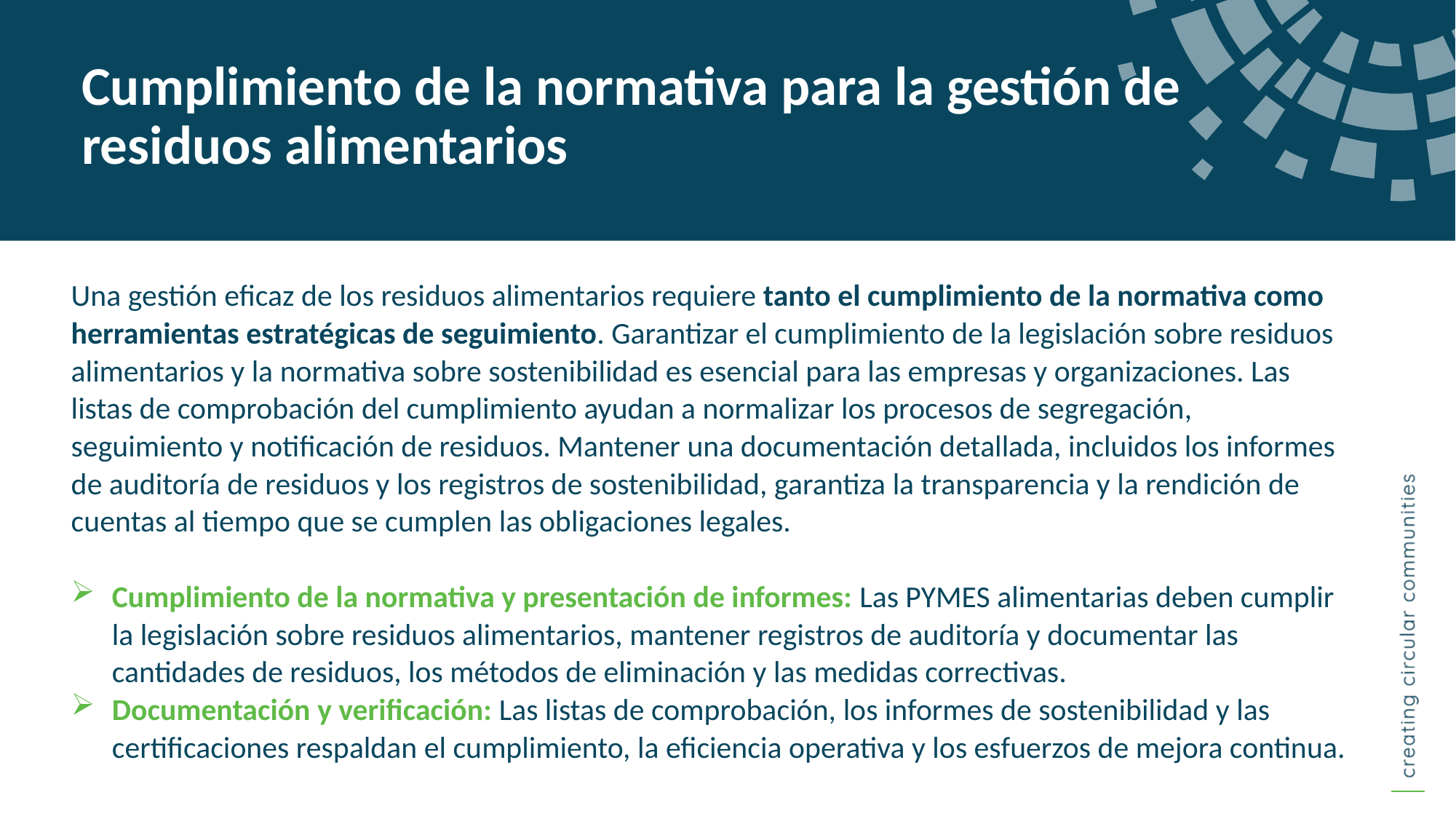

Cumplimiento de la normativa para la gestión de residuos alimentarios
Una gestión eficaz de los residuos alimentarios requiere tanto el cumplimiento de la normativa como herramientas estratégicas de seguimiento. Garantizar el cumplimiento de la legislación sobre residuos alimentarios y la normativa sobre sostenibilidad es esencial para las empresas y organizaciones. Las listas de comprobación del cumplimiento ayudan a normalizar los procesos de segregación, seguimiento y notificación de residuos. Mantener una documentación detallada, incluidos los informes de auditoría de residuos y los registros de sostenibilidad, garantiza la transparencia y la rendición de cuentas al tiempo que se cumplen las obligaciones legales.

Cumplimiento de la normativa y presentación de informes: Las PYMES alimentarias deben cumplir la legislación sobre residuos alimentarios, mantener registros de auditoría y documentar las cantidades de residuos, los métodos de eliminación y las medidas correctivas.
Documentación y verificación: Las listas de comprobación, los informes de sostenibilidad y las certificaciones respaldan el cumplimiento, la eficiencia operativa y los esfuerzos de mejora continua.